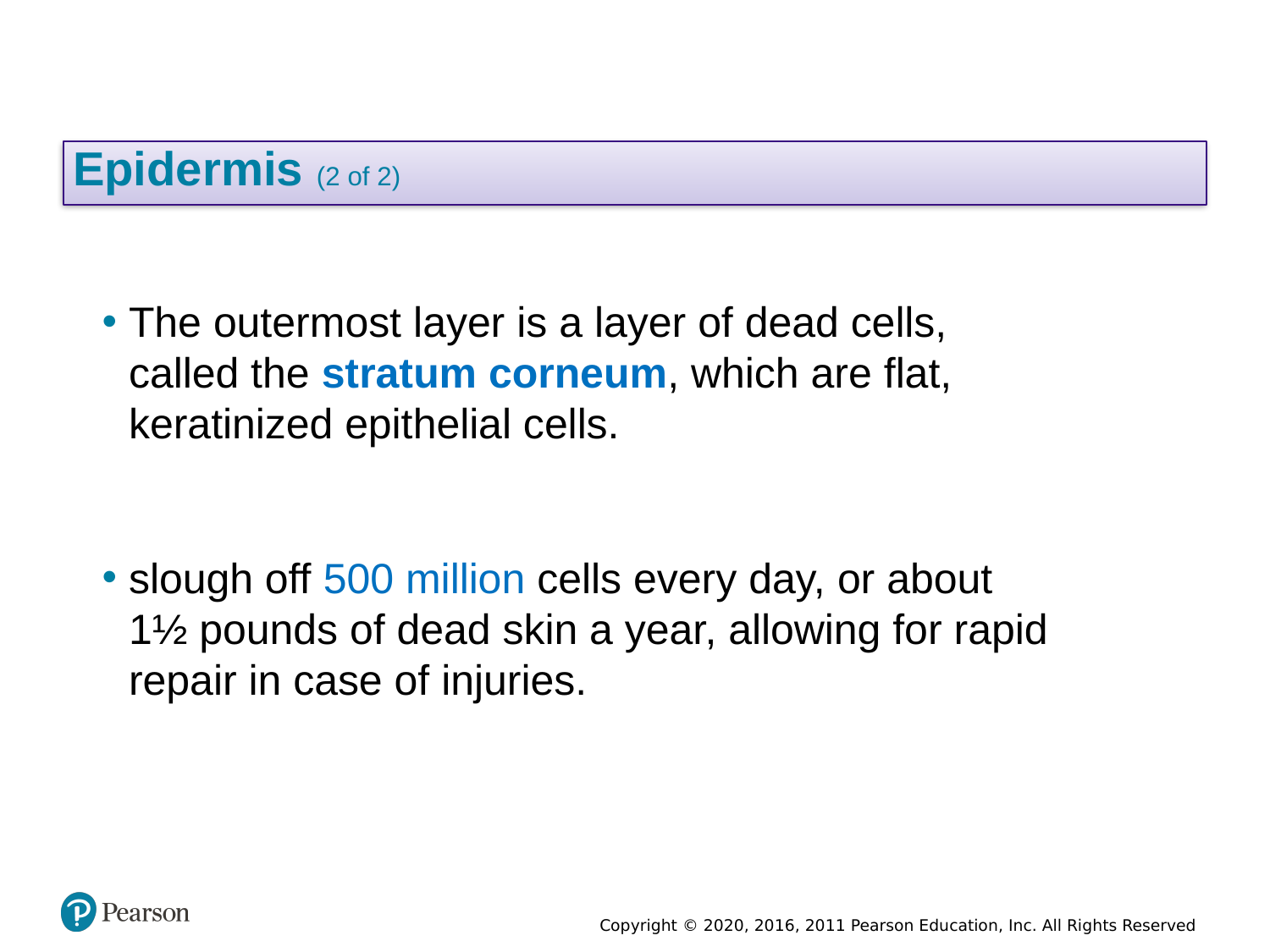

# Epidermis (2 of 2)
The outermost layer is a layer of dead cells, called the stratum corneum, which are flat, keratinized epithelial cells.

slough off 500 million cells every day, or about 1½ pounds of dead skin a year, allowing for rapid repair in case of injuries.